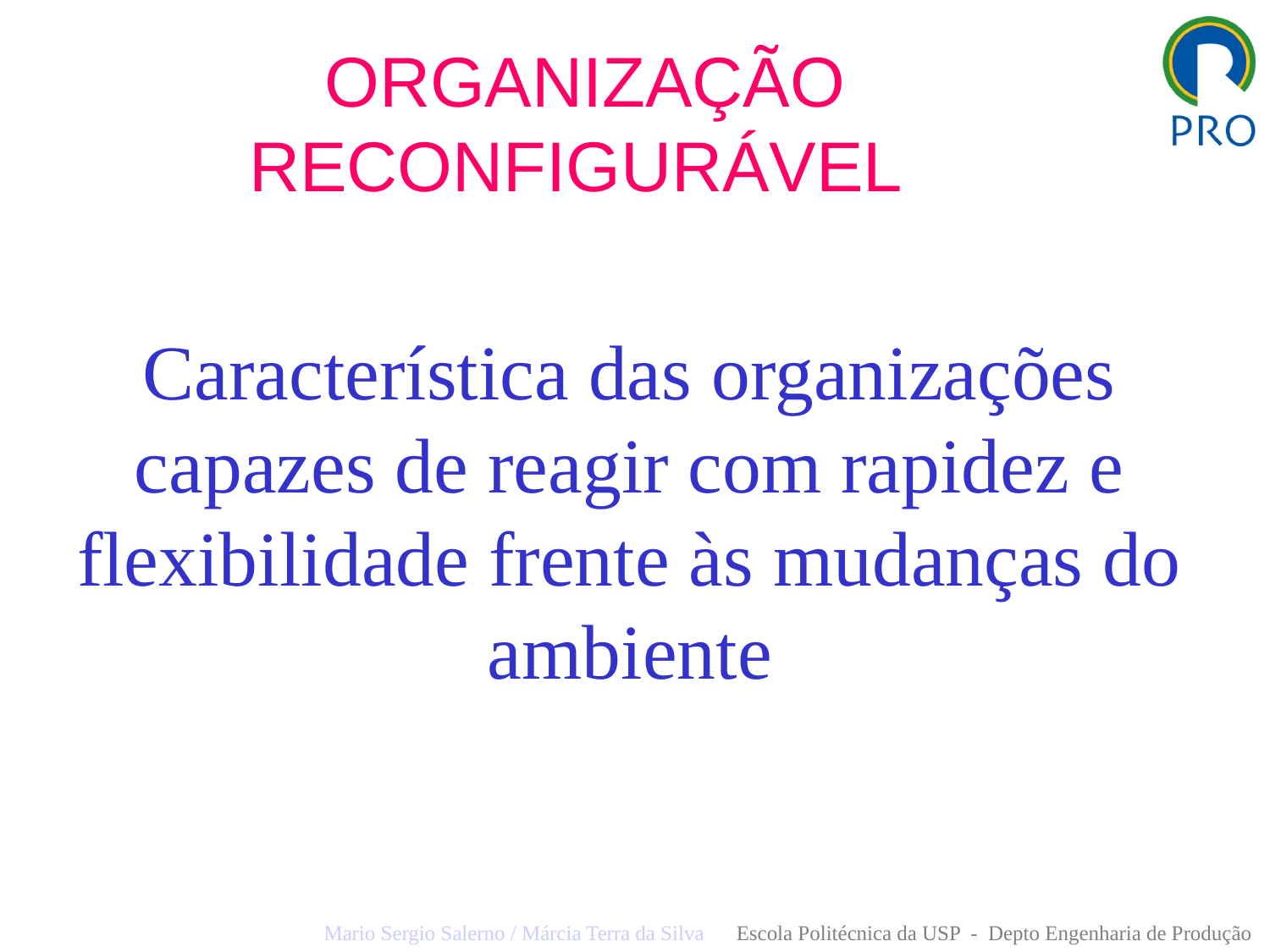

# ORGANIZAÇÃO RECONFIGURÁVEL
Característica das organizações capazes de reagir com rapidez e flexibilidade frente às mudanças do ambiente

Mario Sergio Salerno / Márcia Terra da Silva      Escola Politécnica da USP  -  Depto Engenharia de Produção